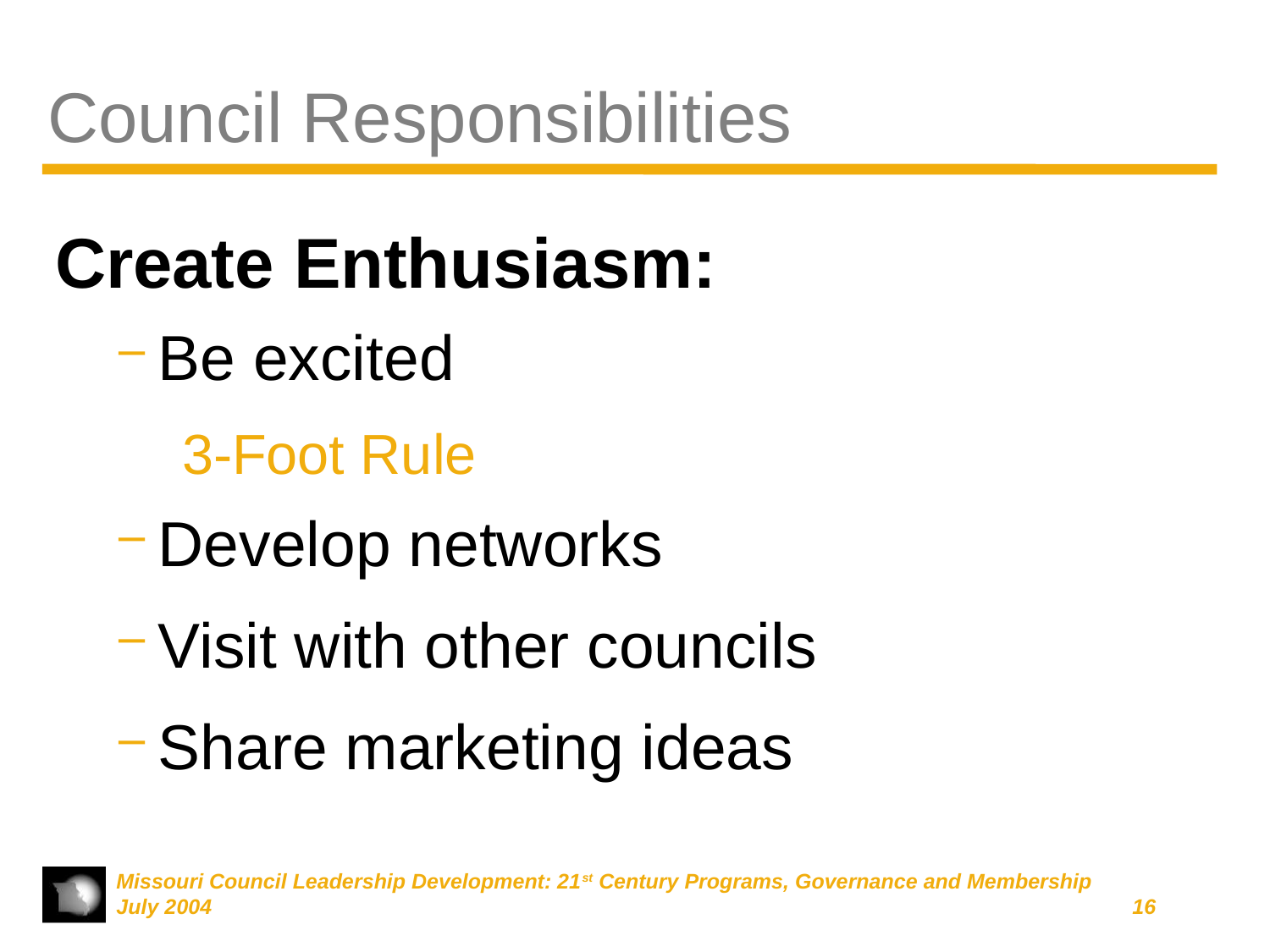

# Council Responsibilities
Create Enthusiasm:
Be excited
3-Foot Rule
Develop networks
Visit with other councils
Share marketing ideas
Missouri Council Leadership Development: 21st Century Programs, Governance and Membership
July 2004	16